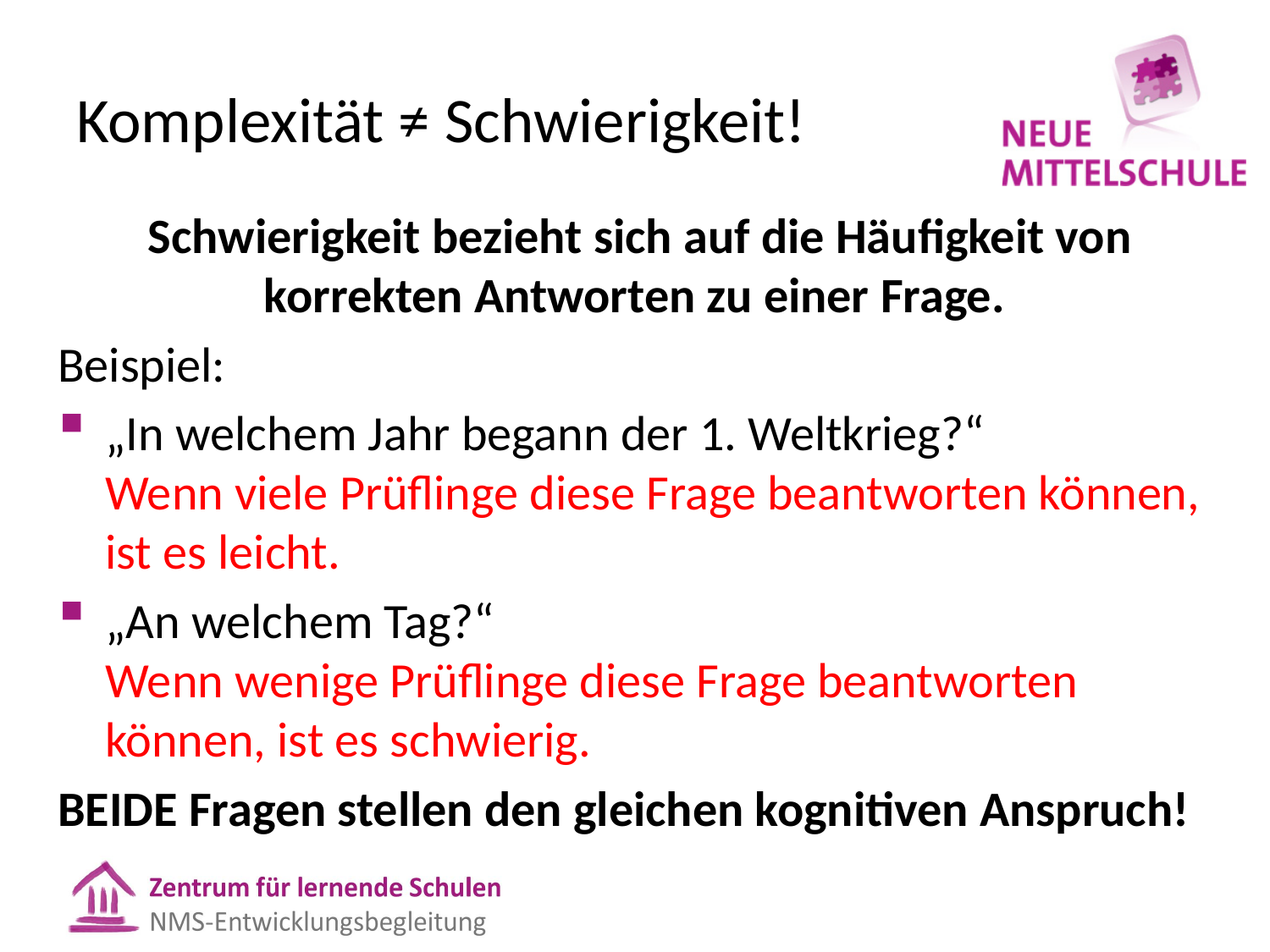

# Komplexität ≠ Schwierigkeit!
Schwierigkeit bezieht sich auf die Häufigkeit von korrekten Antworten zu einer Frage.
Beispiel:
„In welchem Jahr begann der 1. Weltkrieg?“
Wenn viele Prüflinge diese Frage beantworten können, ist es leicht.
„An welchem Tag?“
Wenn wenige Prüflinge diese Frage beantworten können, ist es schwierig.
BEIDE Fragen stellen den gleichen kognitiven Anspruch!